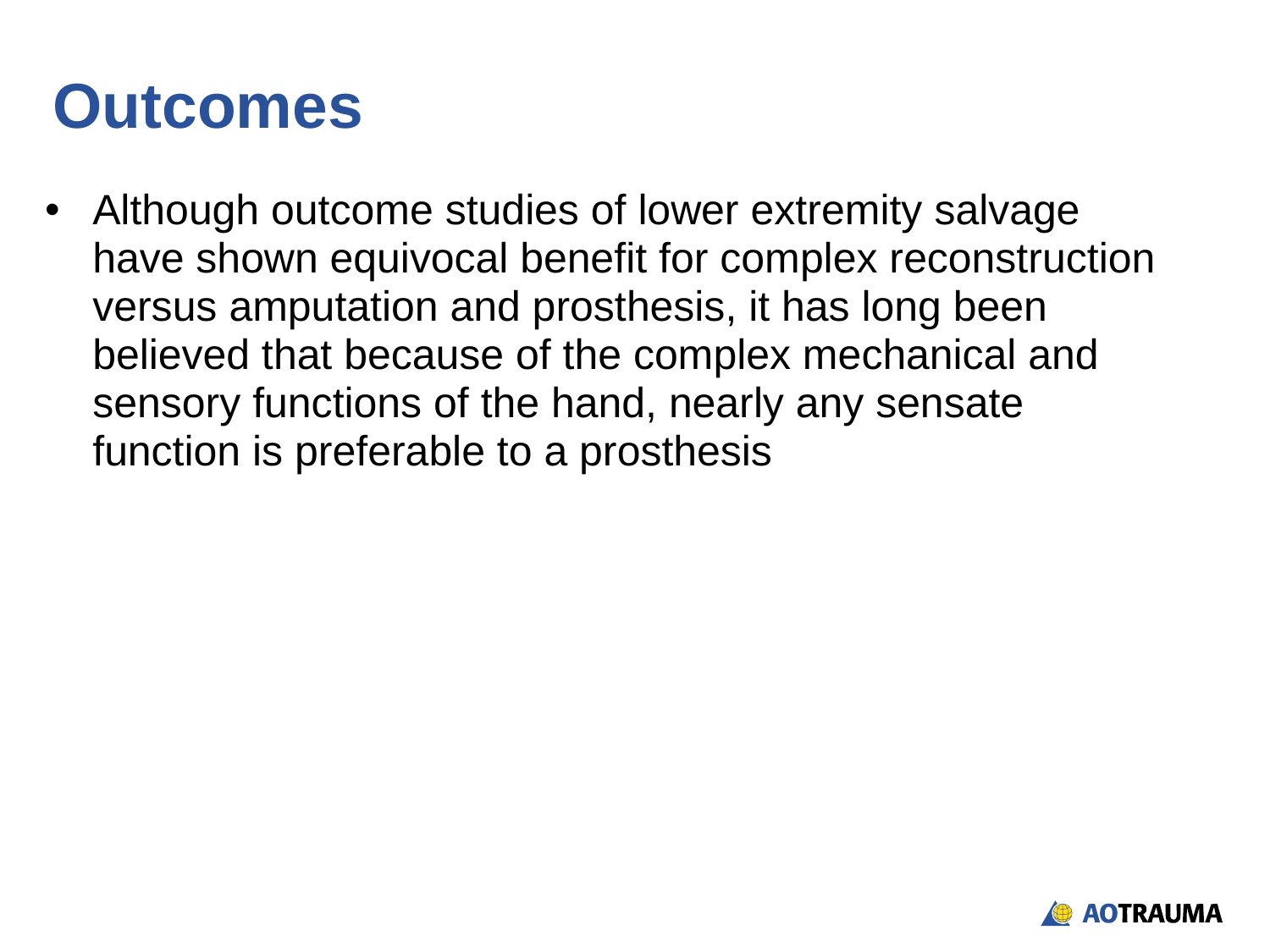

# Outcomes
Although outcome studies of lower extremity salvage have shown equivocal benefit for complex reconstruction versus amputation and prosthesis, it has long been believed that because of the complex mechanical and sensory functions of the hand, nearly any sensate function is preferable to a prosthesis